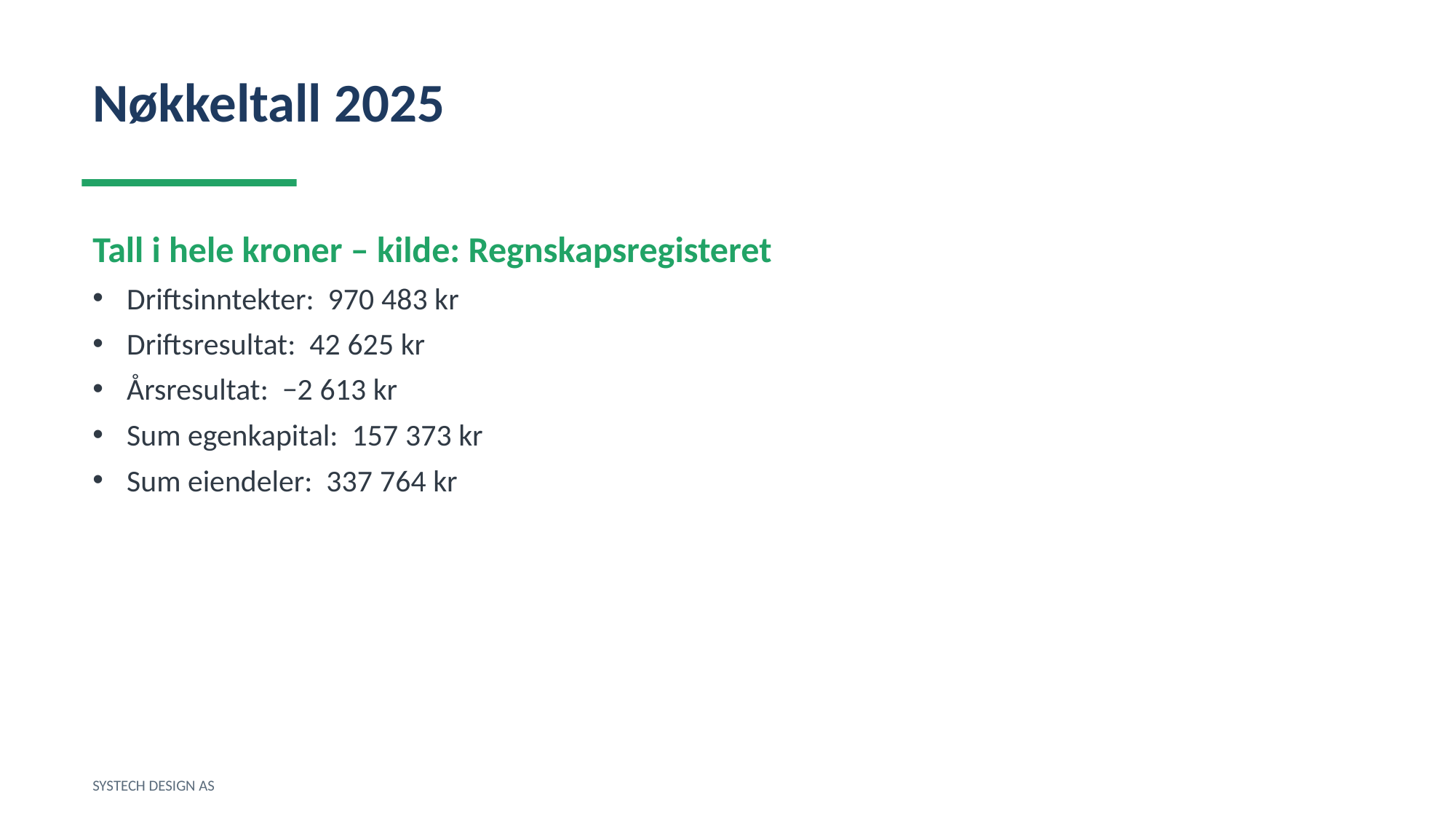

Nøkkeltall 2025

Tall i hele kroner – kilde: Regnskapsregisteret
Driftsinntekter:  970 483 kr
Driftsresultat:  42 625 kr
Årsresultat:  −2 613 kr
Sum egenkapital:  157 373 kr
Sum eiendeler:  337 764 kr
SYSTECH DESIGN AS